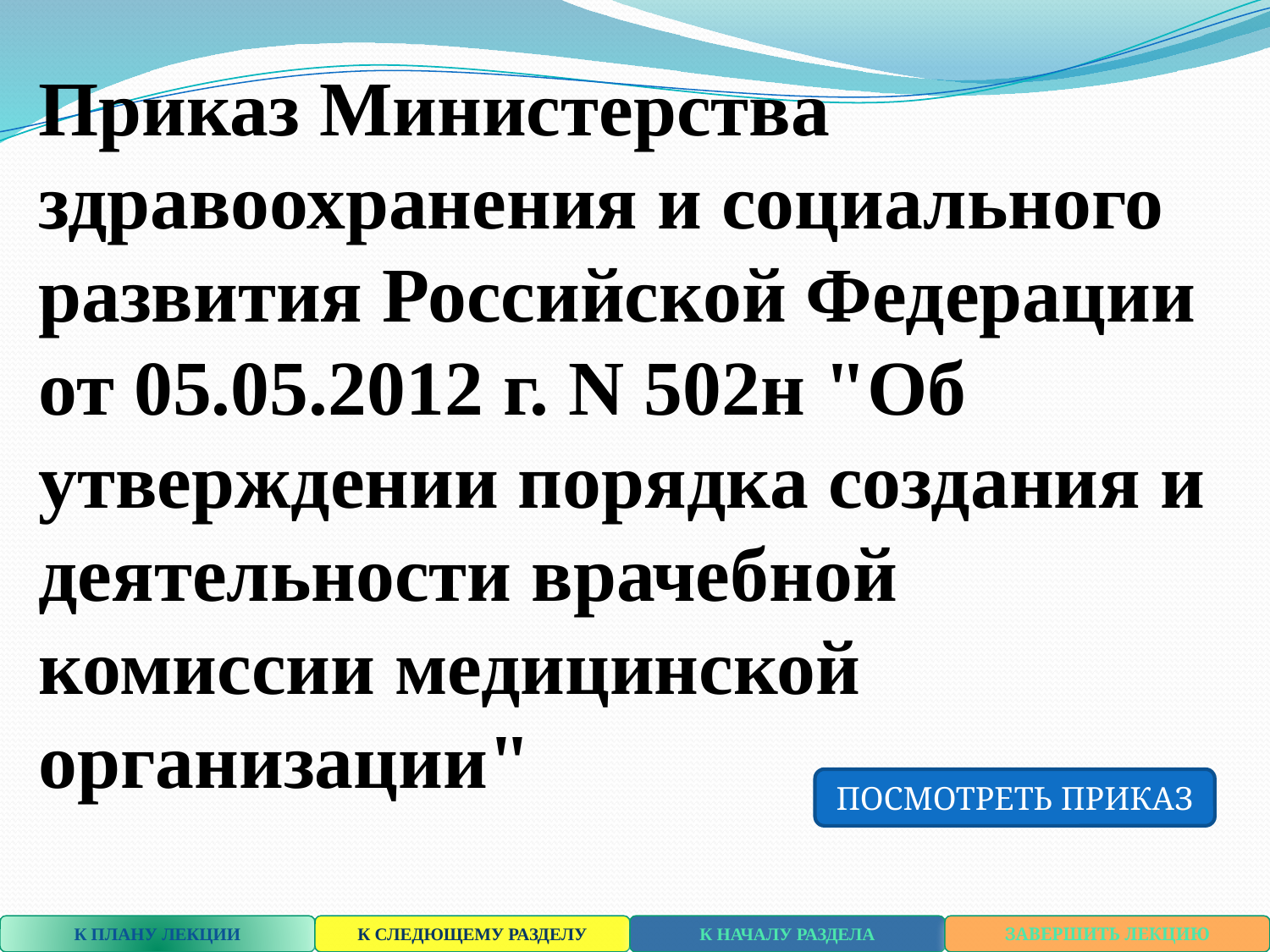

# Приказ Министерства здравоохранения и социального развития Российской Федерации от 05.05.2012 г. N 502н "Об утверждении порядка создания и деятельности врачебной комиссии медицинской организации"
ПОСМОТРЕТЬ ПРИКАЗ
К ПЛАНУ ЛЕКЦИИ
К СЛЕДЮЩЕМУ РАЗДЕЛУ
К НАЧАЛУ РАЗДЕЛА
ЗАВЕРШИТЬ ЛЕКЦИЮ